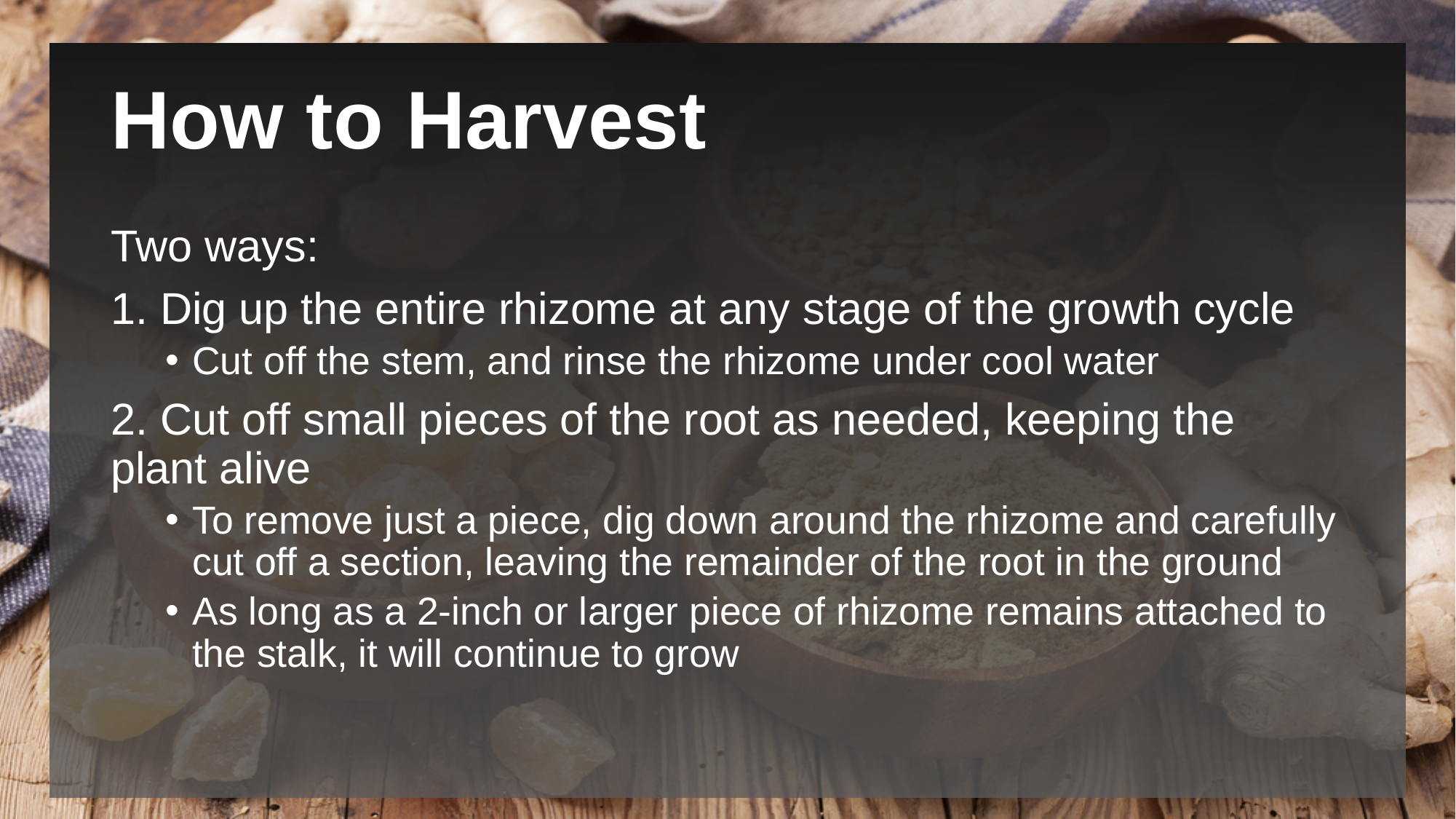

# How to Harvest
Two ways:
1. Dig up the entire rhizome at any stage of the growth cycle
Cut off the stem, and rinse the rhizome under cool water
2. Cut off small pieces of the root as needed, keeping the plant alive
To remove just a piece, dig down around the rhizome and carefully cut off a section, leaving the remainder of the root in the ground
As long as a 2-inch or larger piece of rhizome remains attached to the stalk, it will continue to grow